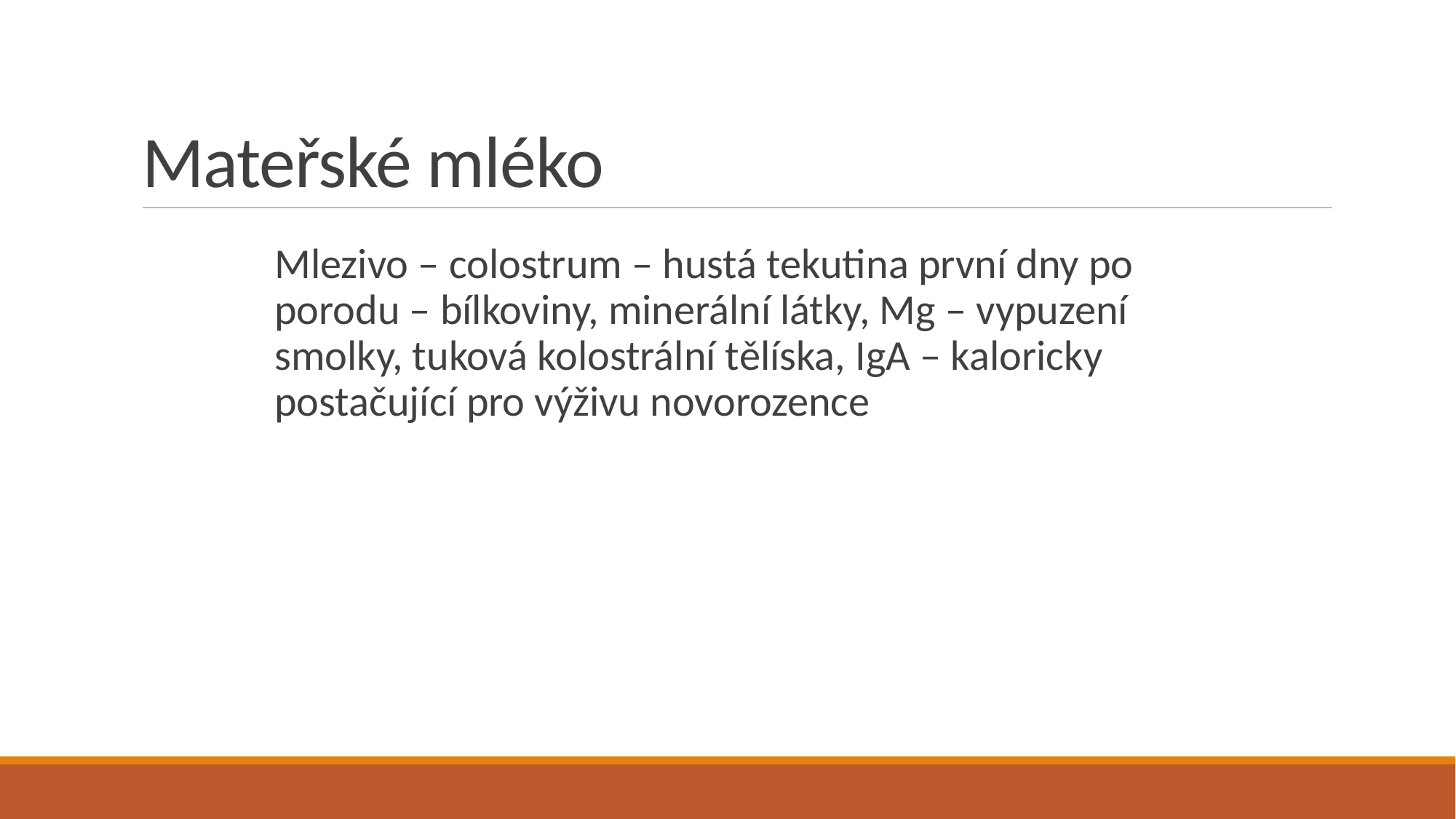

# Mateřské mléko
Mlezivo – colostrum – hustá tekutina první dny po porodu – bílkoviny, minerální látky, Mg – vypuzení smolky, tuková kolostrální tělíska, IgA – kaloricky postačující pro výživu novorozence